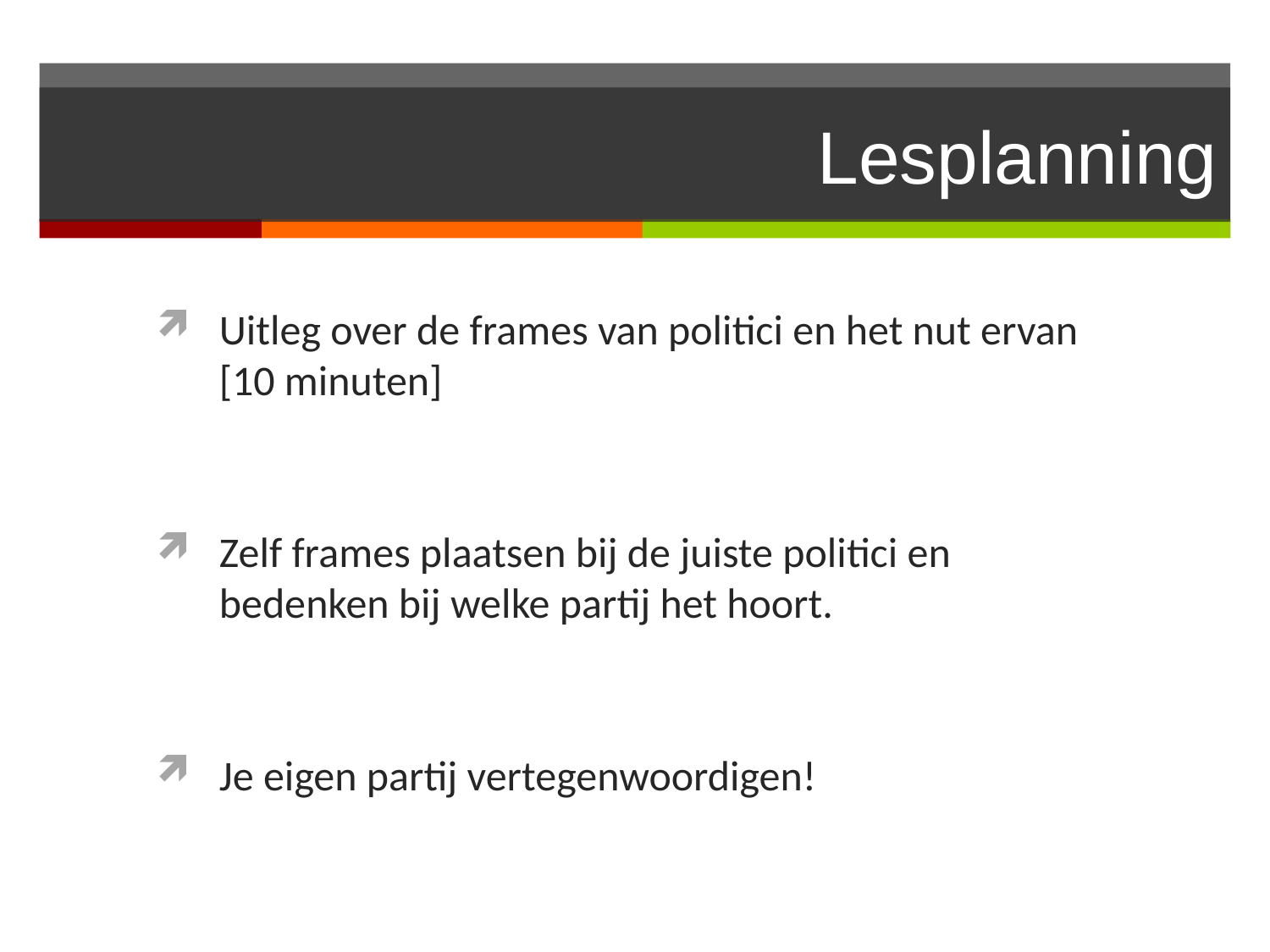

# Lesplanning
Uitleg over de frames van politici en het nut ervan [10 minuten]

Zelf frames plaatsen bij de juiste politici en bedenken bij welke partij het hoort.

Je eigen partij vertegenwoordigen!